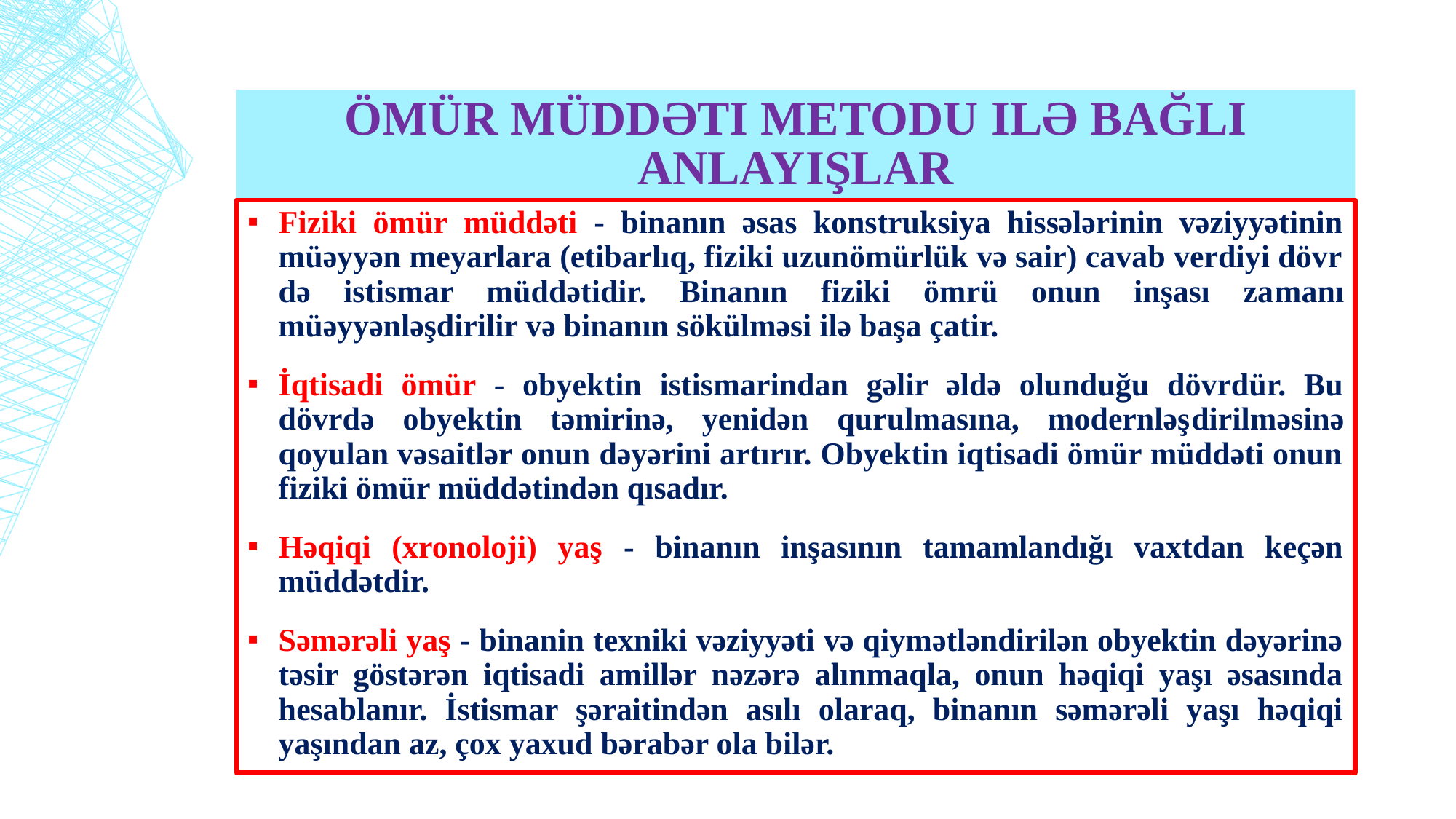

# ömür müddəti metodu ilə bağlı anlayışlar
Fiziki ömür müddəti - binanın əsas konstruksiya hissələrinin vəziyyətinin müəyyən meyarlara (etibarlıq, fiziki uzunömürlük və sair) cavab verdiyi dövr­də istismar müddətidir. Binanın fiziki ömrü onun inşası za­manı müəyyənləşdirilir və binanın sökülməsi ilə başa çatir.
İqtisadi ömür - obyektin istis­marindan gəlir əldə olunduğu dövrdür. Bu dövrdə obyektin təmirinə, yenidən qurulmasına, modernləş­diril­mə­sinə qoyulan vəsaitlər onun dəyərini artırır. Obyektin iqtisadi ömür müddəti onun fiziki ömür müddətindən qısadır.
Həqiqi (xronoloji) yaş - binanın inşasının tamamlandığı vaxtdan keçən müddətdir.
Səmərəli yaş - binanin texniki vəziyyəti və qiymətləndirilən obyektin dəyərinə təsir göstərən iqtisadi amillər nəzərə alınmaqla, onun həqiqi yaşı əsasında hesablanır. İstismar şəraitindən asılı olaraq, binanın səmərəli yaşı həqiqi yaşından az, çox yaxud bərabər ola bilər.